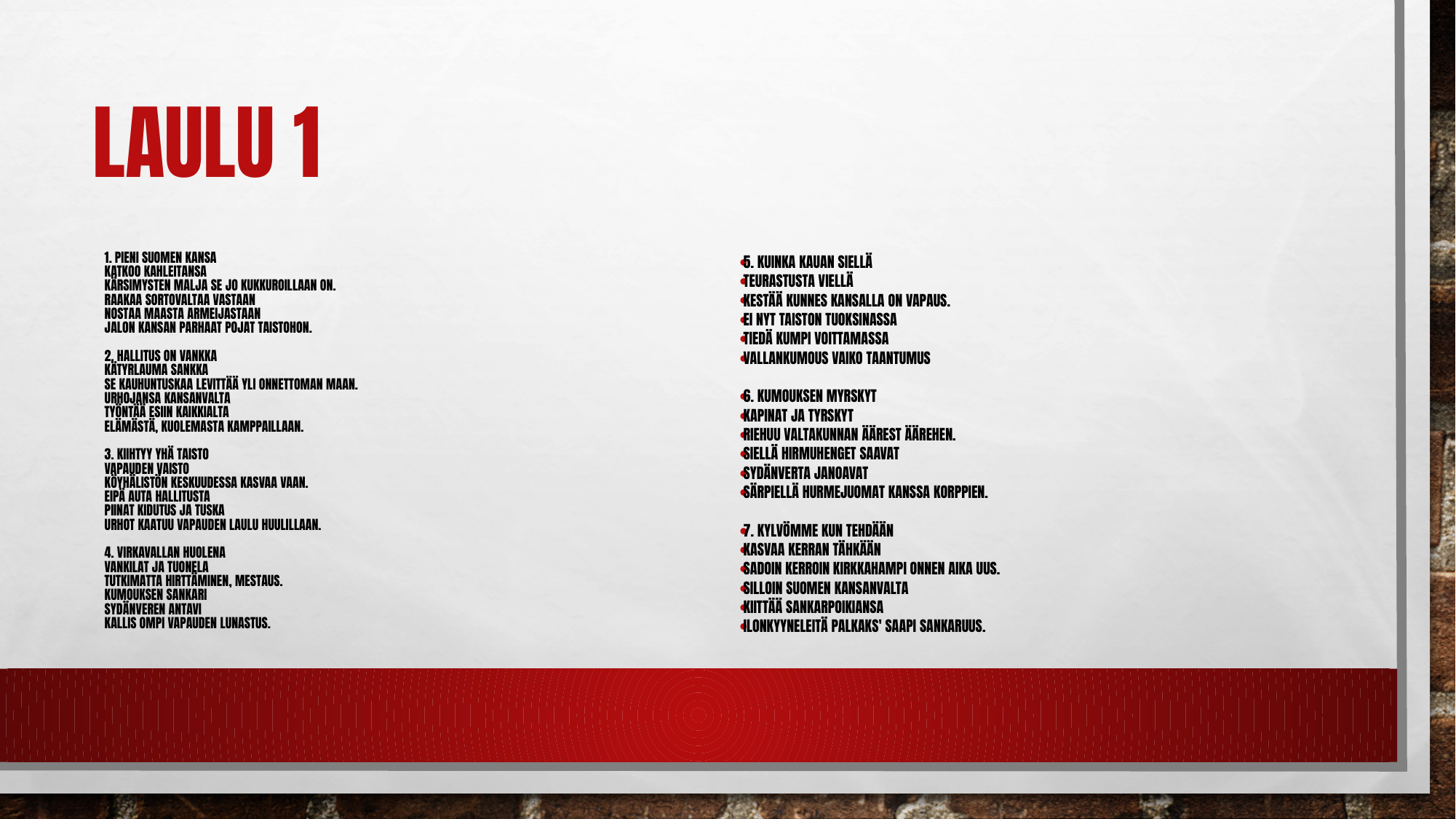

# Laulu 1
1. Pieni Suomen kansa
katkoo kahleitansa
kärsimysten malja se jo kukkuroillaan on.
Raakaa sortovaltaa vastaan
nostaa maasta armeijastaan
jalon kansan parhaat pojat taistohon.

2. Hallitus on vankka
kätyrlauma sankka
se kauhuntuskaa levittää yli onnettoman maan.
Urhojansa kansanvalta
työntää esiin kaikkialta
elämästä, kuolemasta kamppaillaan.

3. Kiihtyy yhä taisto
vapauden vaisto
köyhälistön keskuudessa kasvaa vaan.
Eipä auta hallitusta
piinat kidutus ja tuska
urhot kaatuu vapauden laulu huulillaan.

4. Virkavallan huolena
vankilat ja tuonela
tutkimatta hirttäminen, mestaus.
Kumouksen sankari
sydänveren antavi
kallis ompi vapauden lunastus.

5. Kuinka kauan siellä
teurastusta viellä
kestää kunnes kansalla on vapaus.
Ei nyt taiston tuoksinassa
tiedä kumpi voittamassa
vallankumous vaiko taantumus

6. Kumouksen myrskyt
kapinat ja tyrskyt
riehuu valtakunnan äärest äärehen.
Siellä hirmuhenget saavat
sydänverta janoavat
särpiellä hurmejuomat kanssa korppien.

7. Kylvömme kun tehdään
kasvaa kerran tähkään
sadoin kerroin kirkkahampi onnen aika uus.
Silloin Suomen kansanvalta
kiittää sankarpoikiansa
ilonkyyneleitä palkaks' saapi sankaruus.